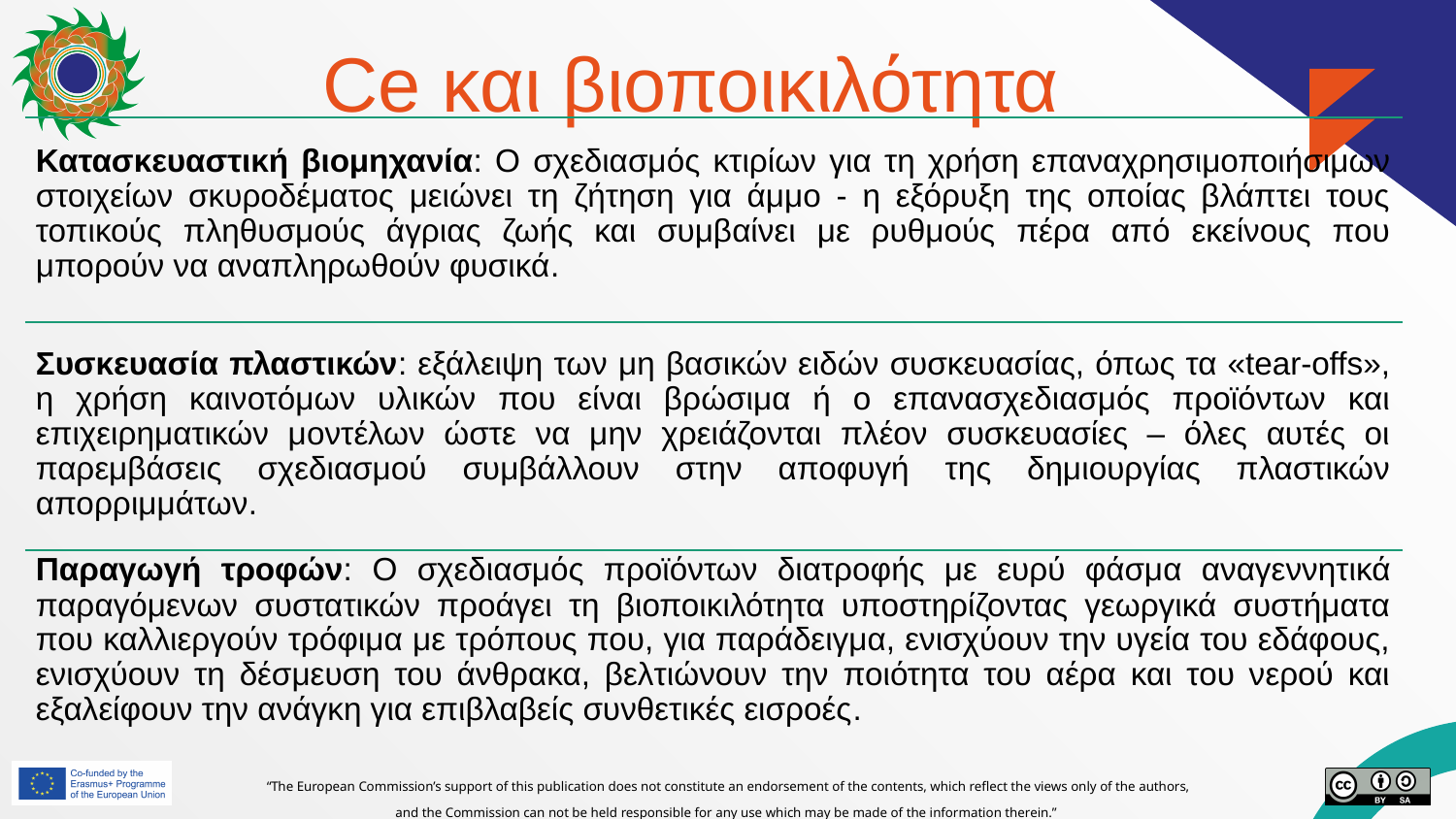

# Ce και βιοποικιλότητα

Κατασκευαστική βιομηχανία: Ο σχεδιασμός κτιρίων για τη χρήση επαναχρησιμοποιήσιμων στοιχείων σκυροδέματος μειώνει τη ζήτηση για άμμο - η εξόρυξη της οποίας βλάπτει τους τοπικούς πληθυσμούς άγριας ζωής και συμβαίνει με ρυθμούς πέρα από εκείνους που μπορούν να αναπληρωθούν φυσικά.

Συσκευασία πλαστικών: εξάλειψη των μη βασικών ειδών συσκευασίας, όπως τα «tear-offs», η χρήση καινοτόμων υλικών που είναι βρώσιμα ή ο επανασχεδιασμός προϊόντων και επιχειρηματικών μοντέλων ώστε να μην χρειάζονται πλέον συσκευασίες – όλες αυτές οι παρεμβάσεις σχεδιασμού συμβάλλουν στην αποφυγή της δημιουργίας πλαστικών απορριμμάτων.

Παραγωγή τροφών: Ο σχεδιασμός προϊόντων διατροφής με ευρύ φάσμα αναγεννητικά παραγόμενων συστατικών προάγει τη βιοποικιλότητα υποστηρίζοντας γεωργικά συστήματα που καλλιεργούν τρόφιμα με τρόπους που, για παράδειγμα, ενισχύουν την υγεία του εδάφους, ενισχύουν τη δέσμευση του άνθρακα, βελτιώνουν την ποιότητα του αέρα και του νερού και εξαλείφουν την ανάγκη για επιβλαβείς συνθετικές εισροές.